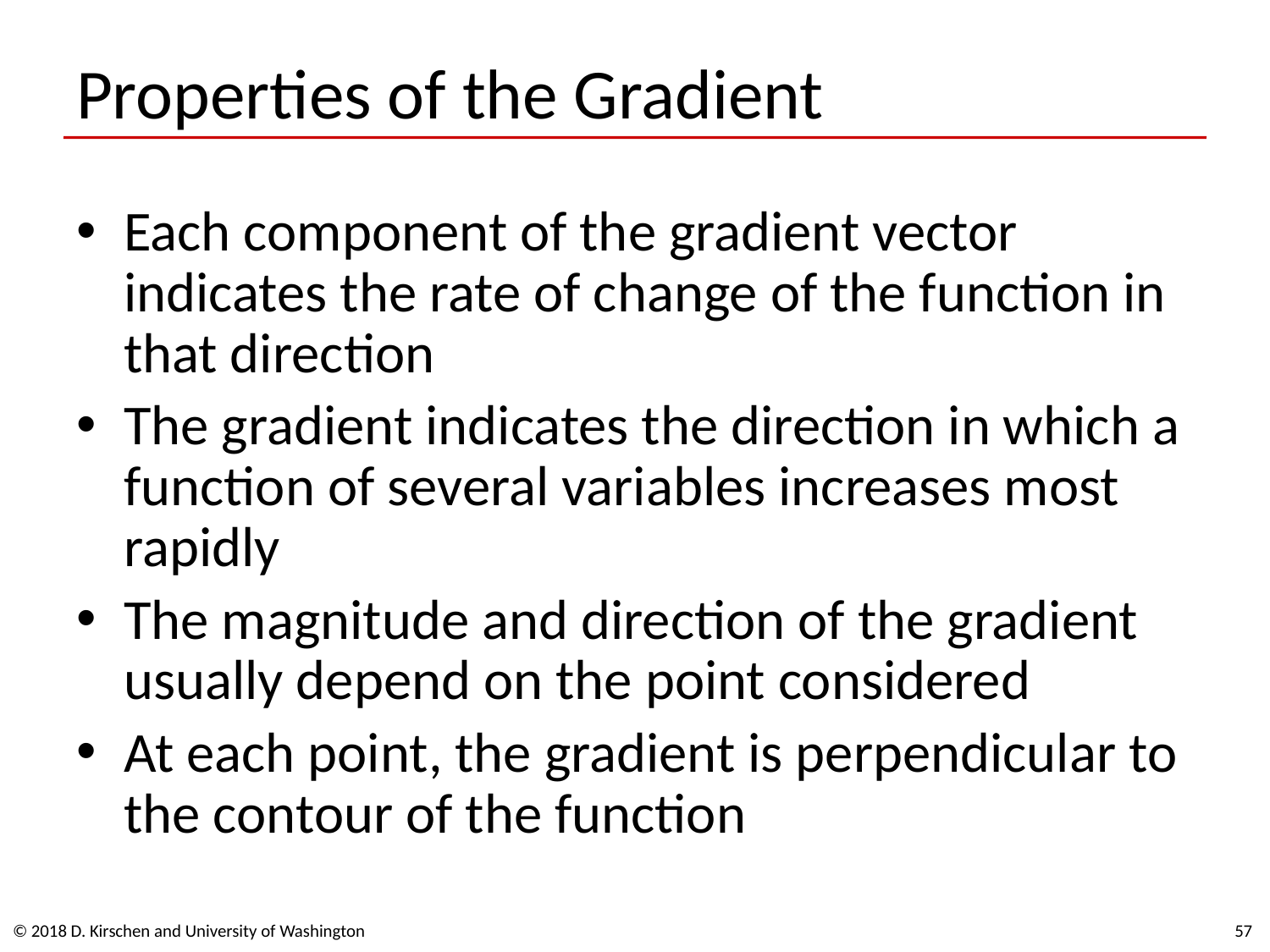

# Properties of the Gradient
Each component of the gradient vector indicates the rate of change of the function in that direction
The gradient indicates the direction in which a function of several variables increases most rapidly
The magnitude and direction of the gradient usually depend on the point considered
At each point, the gradient is perpendicular to the contour of the function
© 2018 D. Kirschen and University of Washington
57